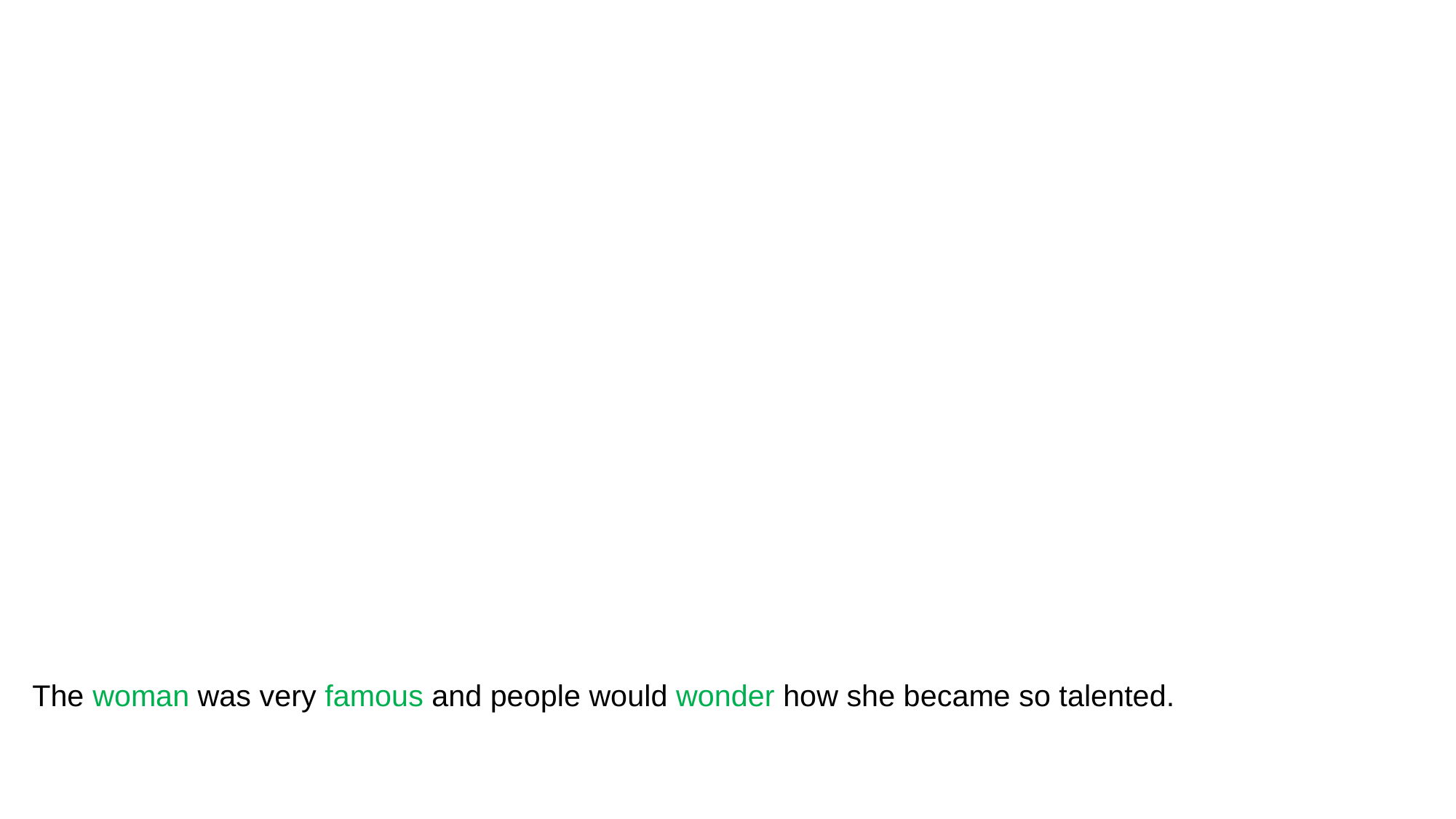

# The woman was very famous and people would wonder how she became so talented.